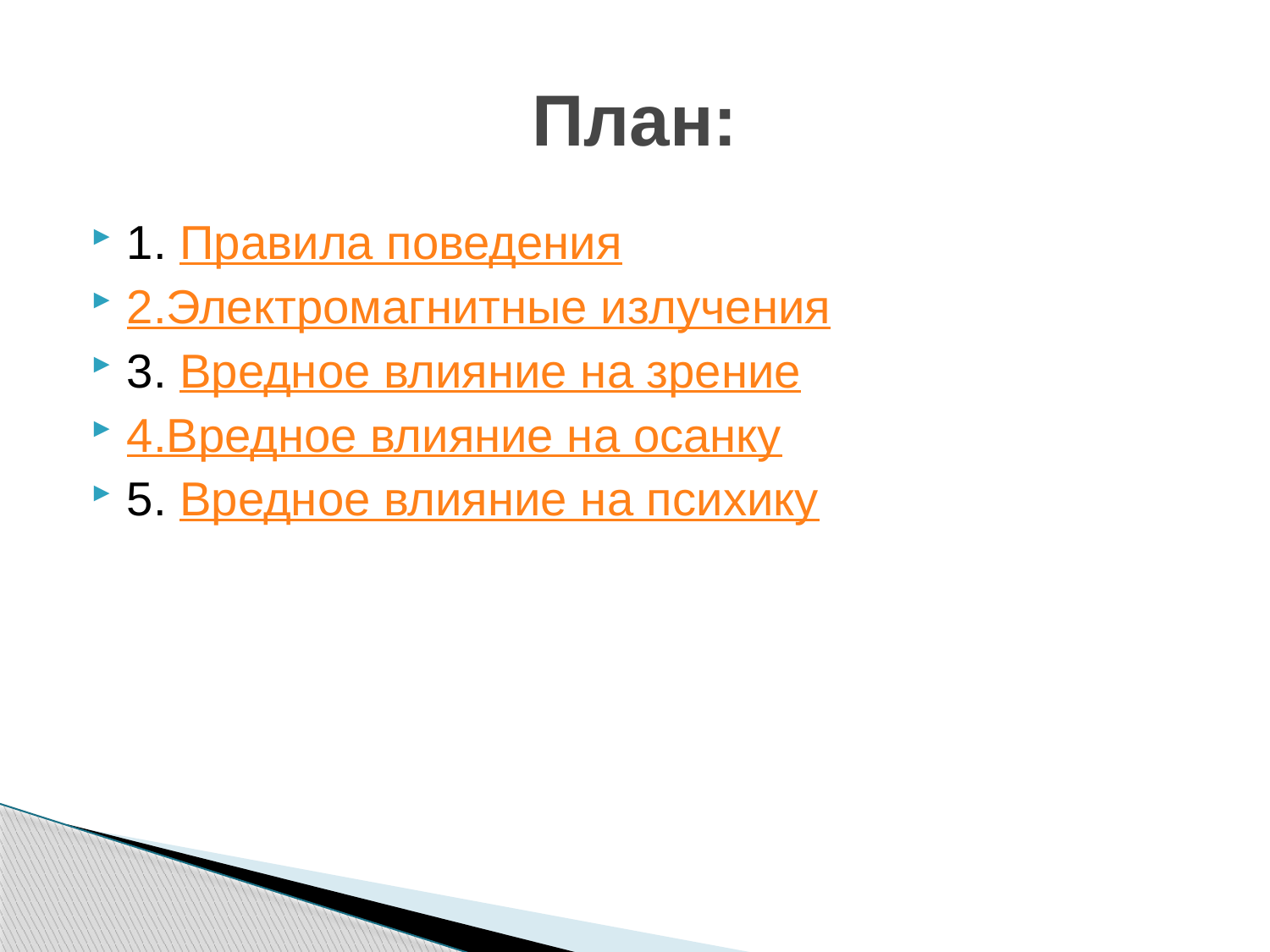

# План:
1. Правила поведения
2.Электромагнитные излучения
3. Вредное влияние на зрение
4.Вредное влияние на осанку
5. Вредное влияние на психику